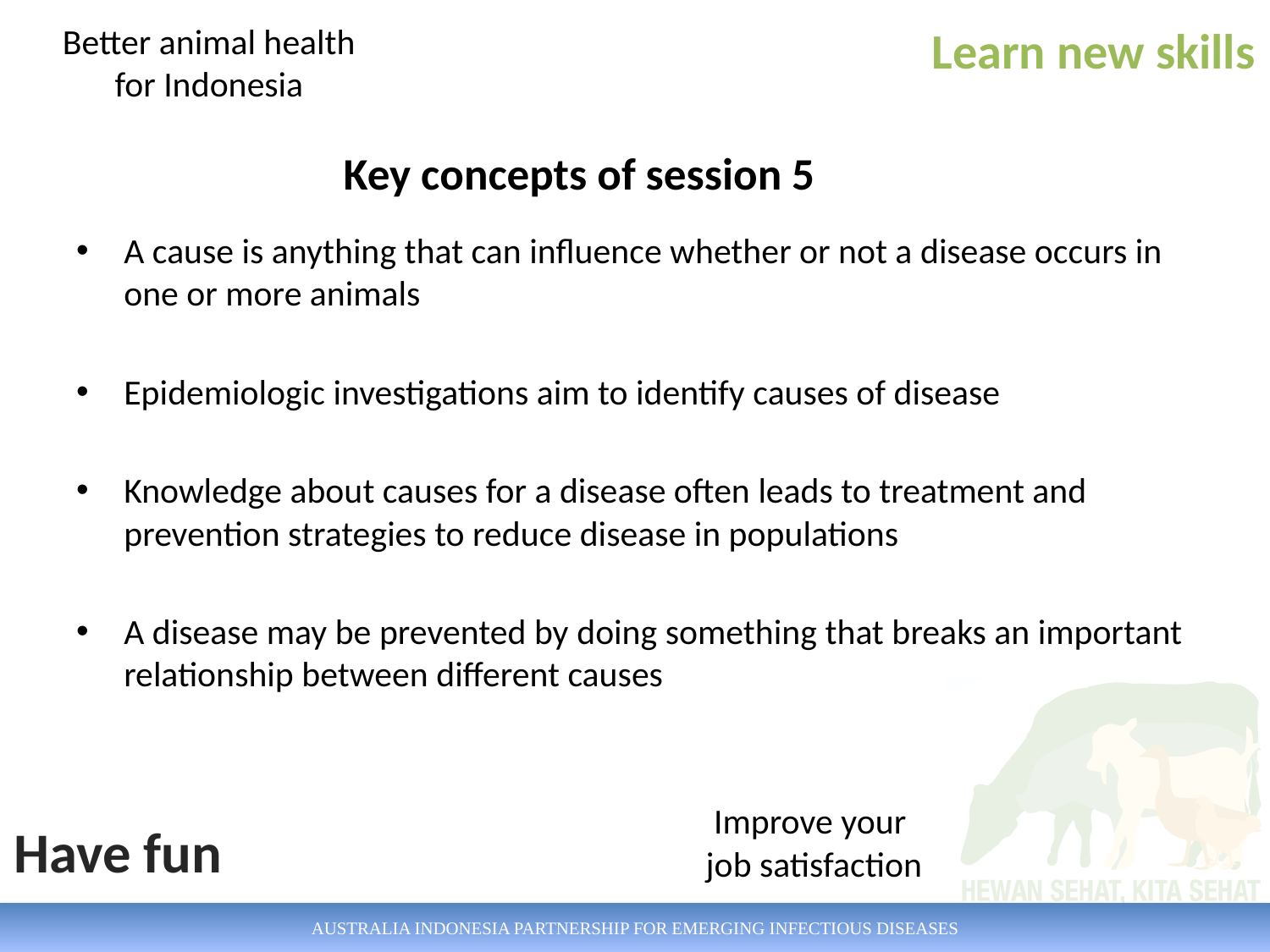

Better animal health
for Indonesia
Learn new skills
# Key concepts of session 5
A cause is anything that can influence whether or not a disease occurs in one or more animals

Epidemiologic investigations aim to identify causes of disease

Knowledge about causes for a disease often leads to treatment and prevention strategies to reduce disease in populations

A disease may be prevented by doing something that breaks an important relationship between different causes
Improve your
job satisfaction
Have fun